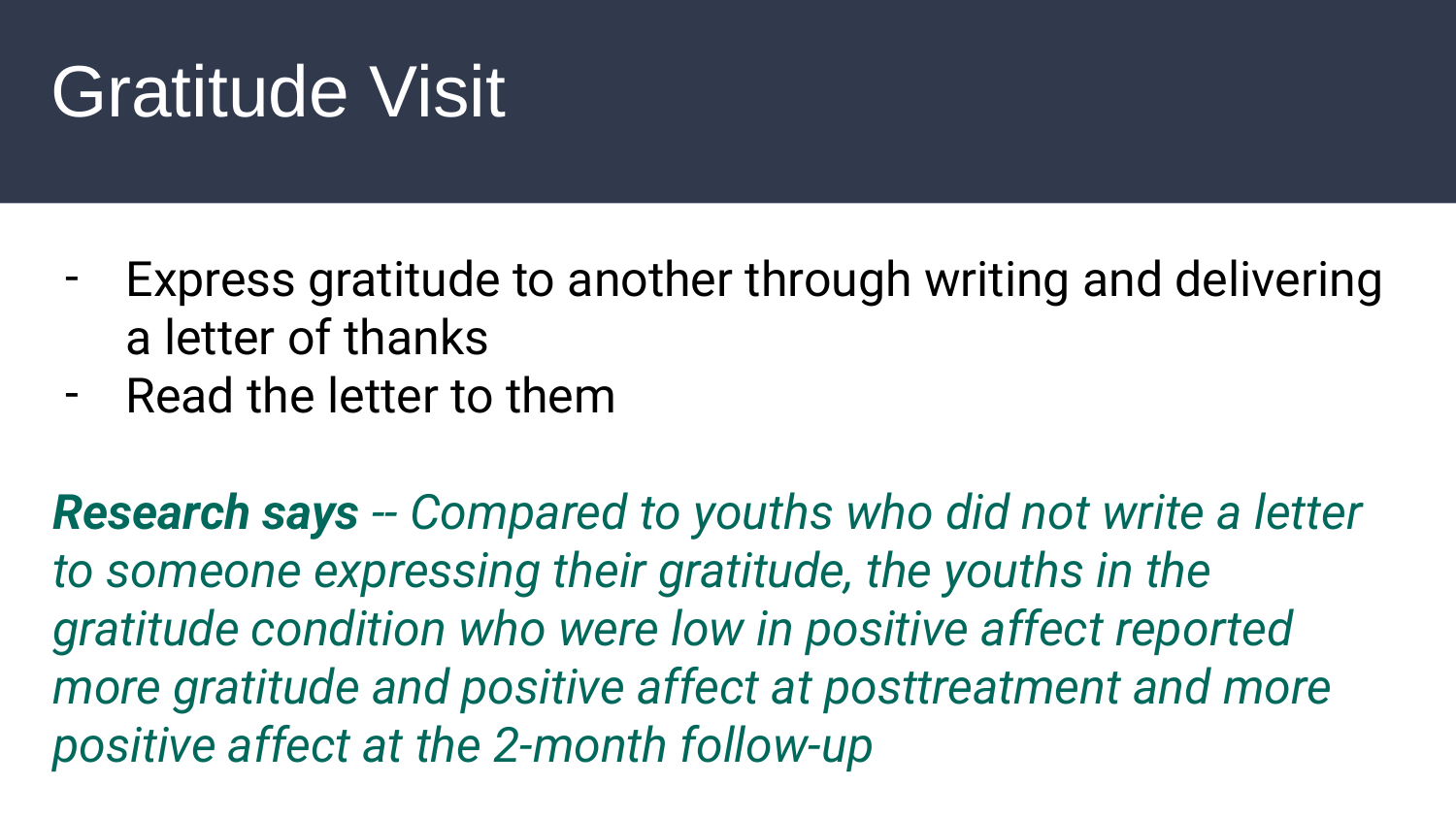

# Gratitude Visit
Express gratitude to another through writing and delivering a letter of thanks
Read the letter to them

Research says -- Compared to youths who did not write a letter to someone expressing their gratitude, the youths in the gratitude condition who were low in positive affect reported more gratitude and positive affect at posttreatment and more positive affect at the 2-month follow-up